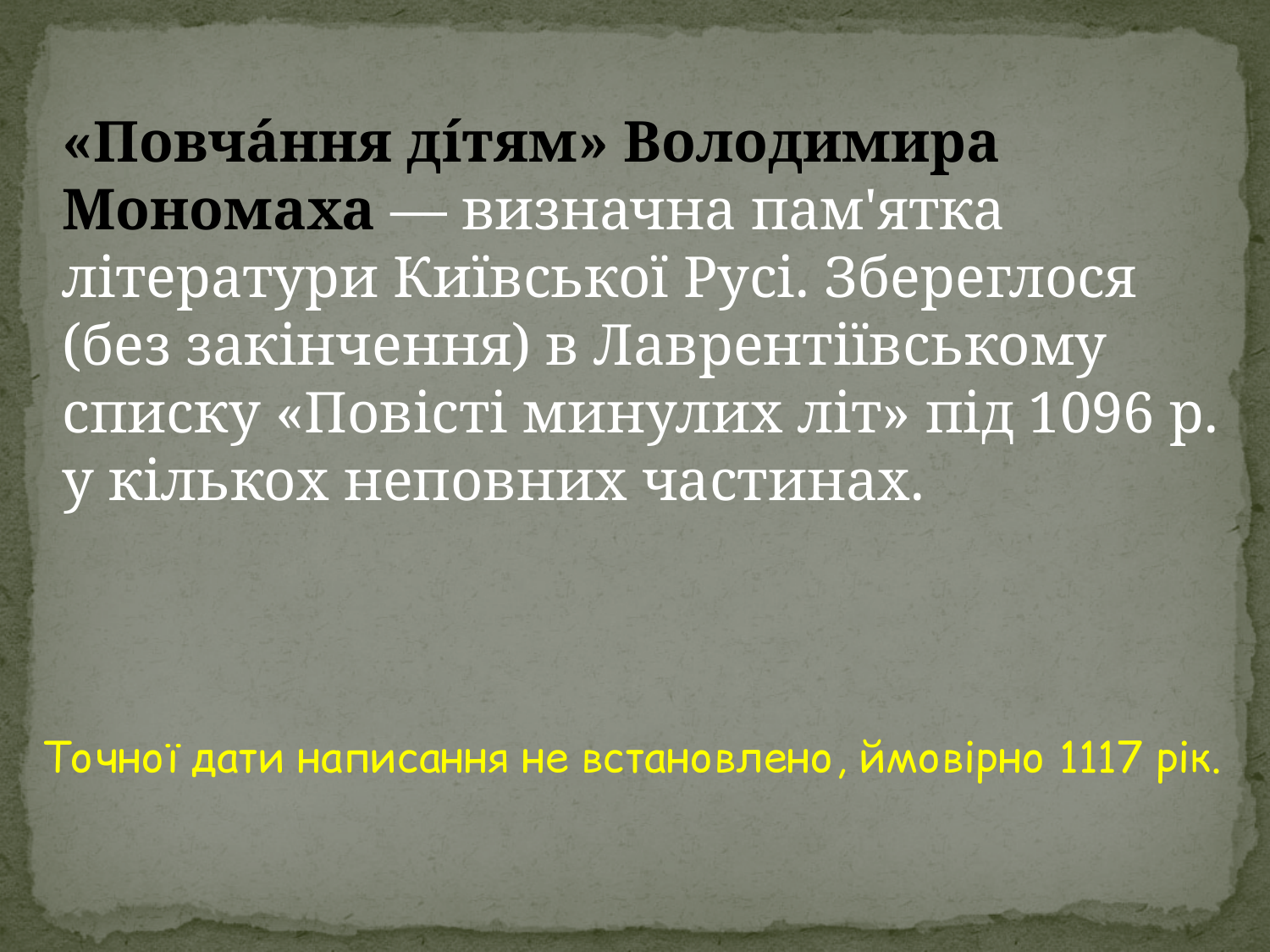

«Повча́ння ді́тям» Володимира Мономаха — визначна пам'ятка літератури Київської Русі. Збереглося (без закінчення) в Лаврентіївському списку «Повісті минулих літ» під 1096 р. у кількох неповних частинах.
Точної дати написання не встановлено, ймовірно 1117 рік.